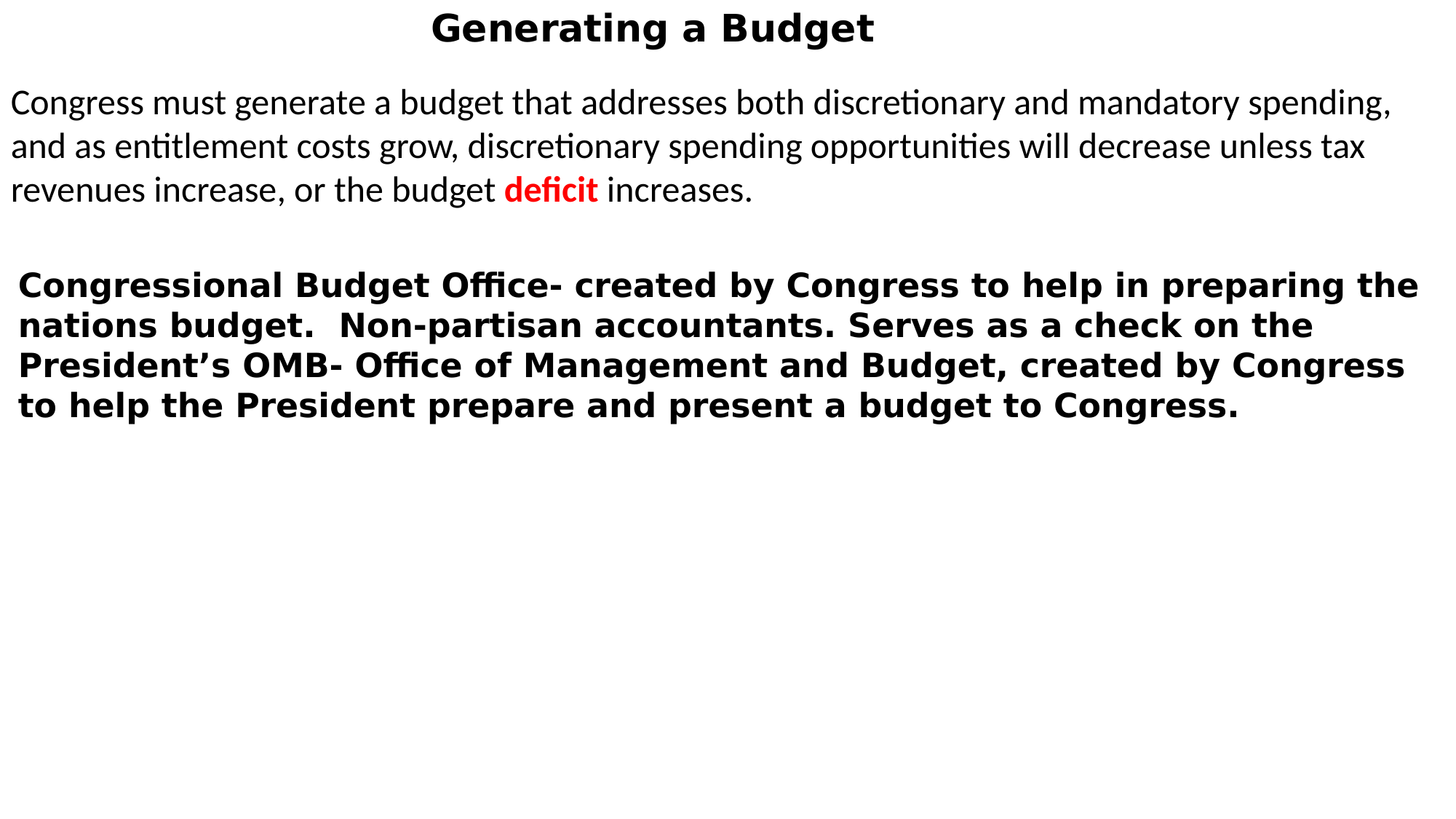

# Generating a Budget
Congress must generate a budget that addresses both discretionary and mandatory spending, and as entitlement costs grow, discretionary spending opportunities will decrease unless tax revenues increase, or the budget deficit increases.
Congressional Budget Office- created by Congress to help in preparing the nations budget.  Non-partisan accountants. Serves as a check on the President’s OMB- Office of Management and Budget, created by Congress to help the President prepare and present a budget to Congress.